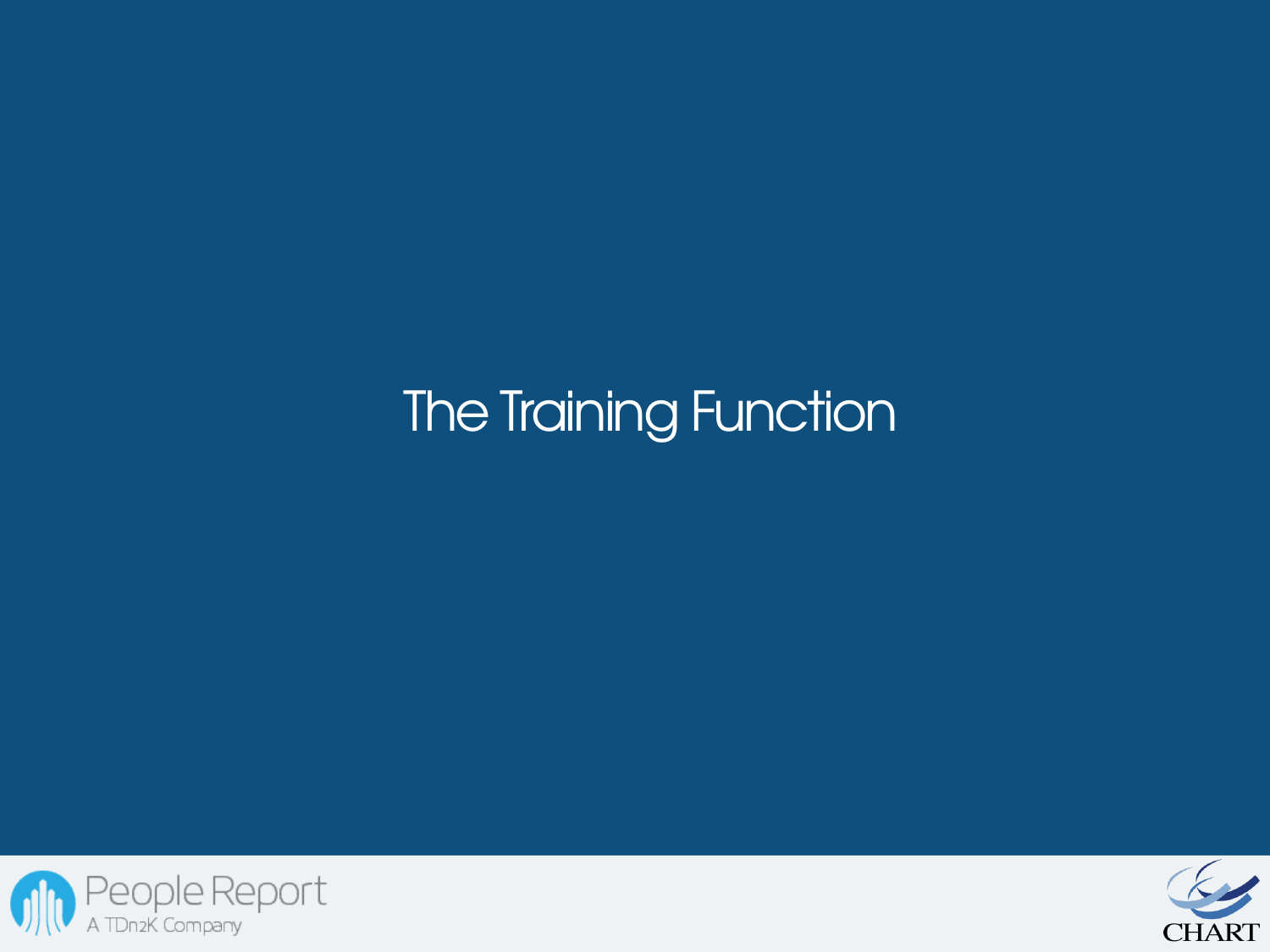

The Training Function
|  |
| --- |